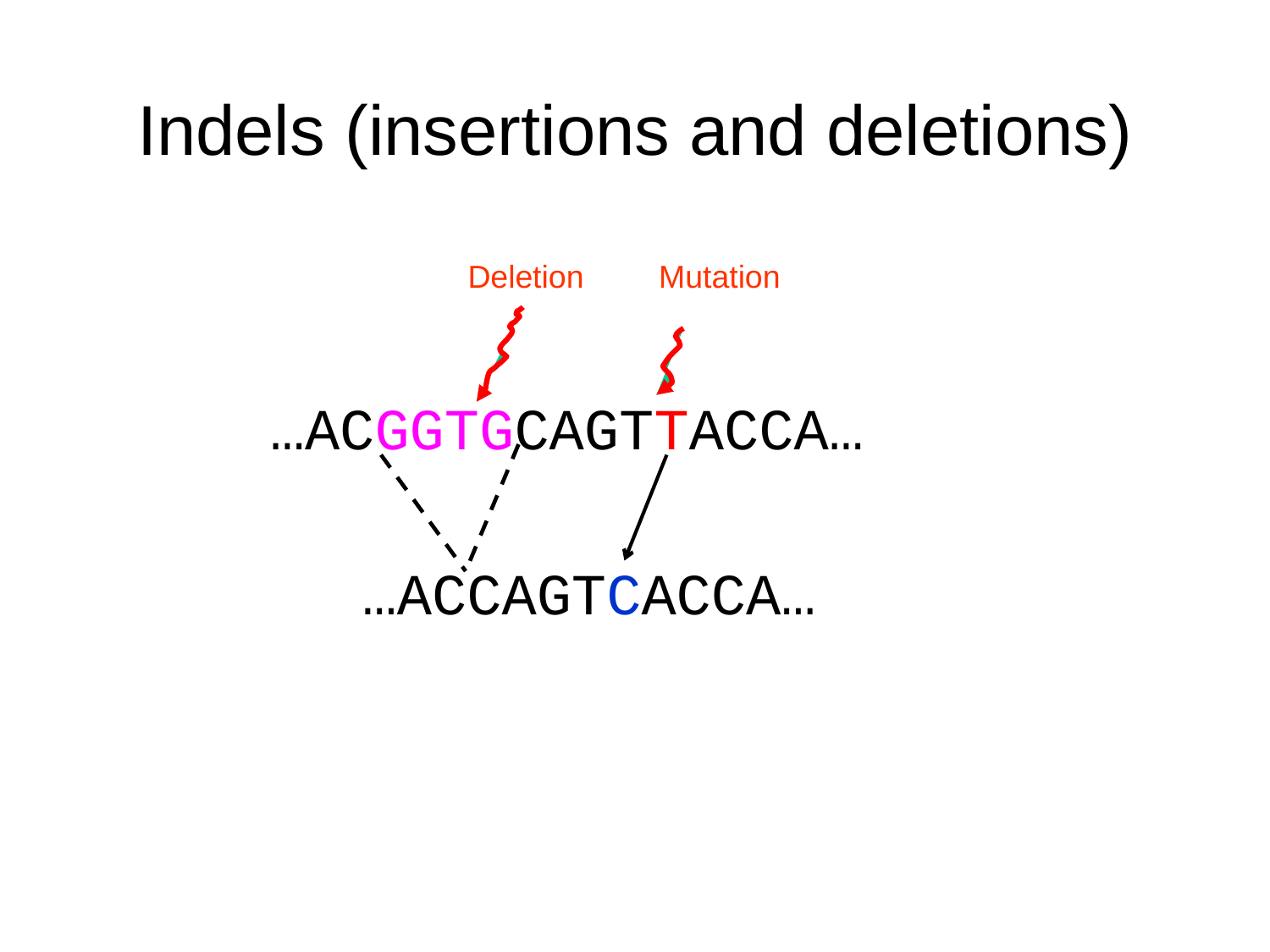

# Indels (insertions and deletions)
Deletion
Mutation

…ACGGTGCAGTTACCA…

…ACCAGTCACCA…